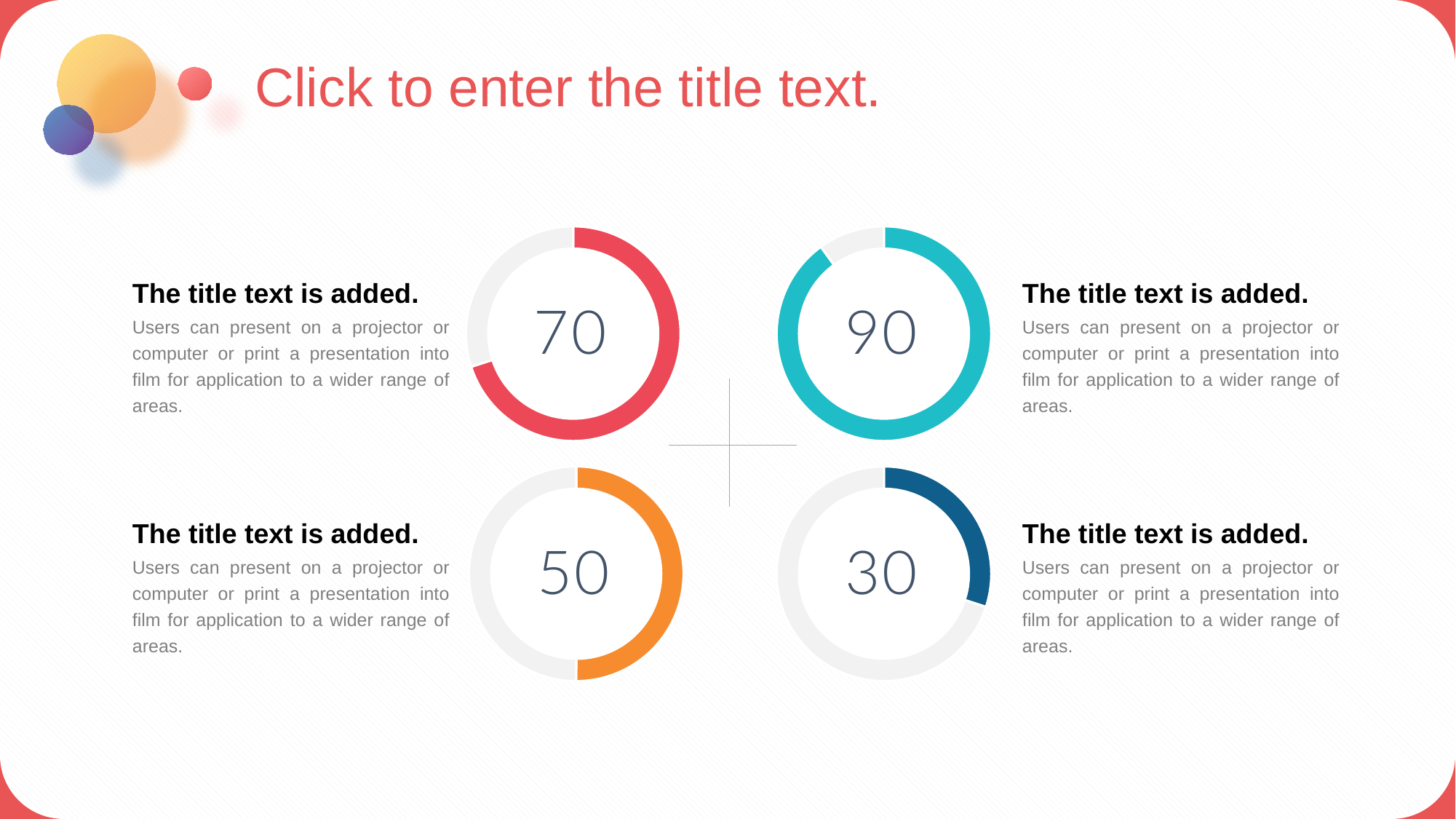

Click to enter the title text.

### Chart

| Category | Sales |
|---|---|
| 1st Qtr | 70.0 |
| 2nd Qtr | 30.0 |

### Chart

| Category | Sales |
|---|---|
| 1st Qtr | 90.0 |
| 2nd Qtr | 10.0 |

70
90

### Chart

| Category | Sales |
|---|---|
| 1st Qtr | 50.0 |
| 2nd Qtr | 50.0 |

### Chart

| Category | Sales |
|---|---|
| 1st Qtr | 30.0 |
| 2nd Qtr | 70.0 |

50
30
The title text is added.
Users can present on a projector or computer or print a presentation into film for application to a wider range of areas.
The title text is added.
Users can present on a projector or computer or print a presentation into film for application to a wider range of areas.
The title text is added.
Users can present on a projector or computer or print a presentation into film for application to a wider range of areas.
The title text is added.
Users can present on a projector or computer or print a presentation into film for application to a wider range of areas.